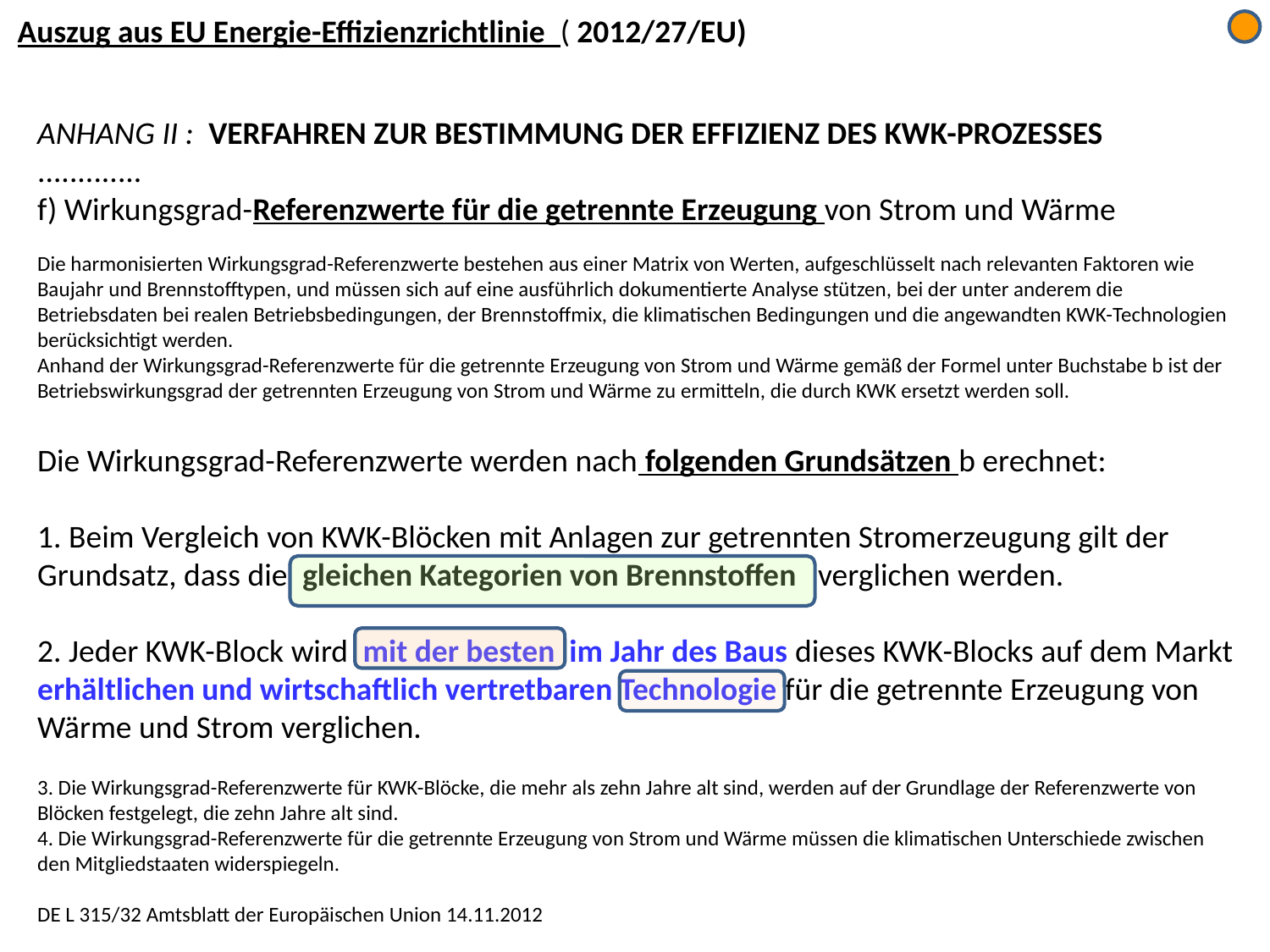

Auszug aus EU Energie-Effizienzrichtlinie  ( 2012/27/EU)

ANHANG II :  VERFAHREN ZUR BESTIMMUNG DER EFFIZIENZ DES KWK-PROZESSES
.............
f) Wirkungsgrad-Referenzwerte für die getrennte Erzeugung von Strom und Wärme

Die harmonisierten Wirkungsgrad-Referenzwerte bestehen aus einer Matrix von Werten, aufgeschlüsselt nach relevanten Faktoren wie Baujahr und Brennstofftypen, und müssen sich auf eine ausführlich dokumentierte Analyse stützen, bei der unter anderem die Betriebsdaten bei realen Betriebsbedingungen, der Brennstoffmix, die klimatischen Bedingungen und die angewandten KWK-Technologien berücksichtigt werden.
Anhand der Wirkungsgrad-Referenzwerte für die getrennte Erzeugung von Strom und Wärme gemäß der Formel unter Buchstabe b ist der Betriebswirkungsgrad der getrennten Erzeugung von Strom und Wärme zu ermitteln, die durch KWK ersetzt werden soll.

Die Wirkungsgrad-Referenzwerte werden nach folgenden Grundsätzen b erechnet:

1. Beim Vergleich von KWK-Blöcken mit Anlagen zur getrennten Stromerzeugung gilt der Grundsatz, dass die  gleichen Kategorien von Brennstoffen   verglichen werden.

2. Jeder KWK-Block wird  mit der besten  im Jahr des Baus dieses KWK-Blocks auf dem Markt erhältlichen und wirtschaftlich vertretbaren Technologie für die getrennte Erzeugung von Wärme und Strom verglichen.

3. Die Wirkungsgrad-Referenzwerte für KWK-Blöcke, die mehr als zehn Jahre alt sind, werden auf der Grundlage der Referenzwerte von Blöcken festgelegt, die zehn Jahre alt sind.
4. Die Wirkungsgrad-Referenzwerte für die getrennte Erzeugung von Strom und Wärme müssen die klimatischen Unterschiede zwischen den Mitgliedstaaten widerspiegeln.
DE L 315/32 Amtsblatt der Europäischen Union 14.11.2012